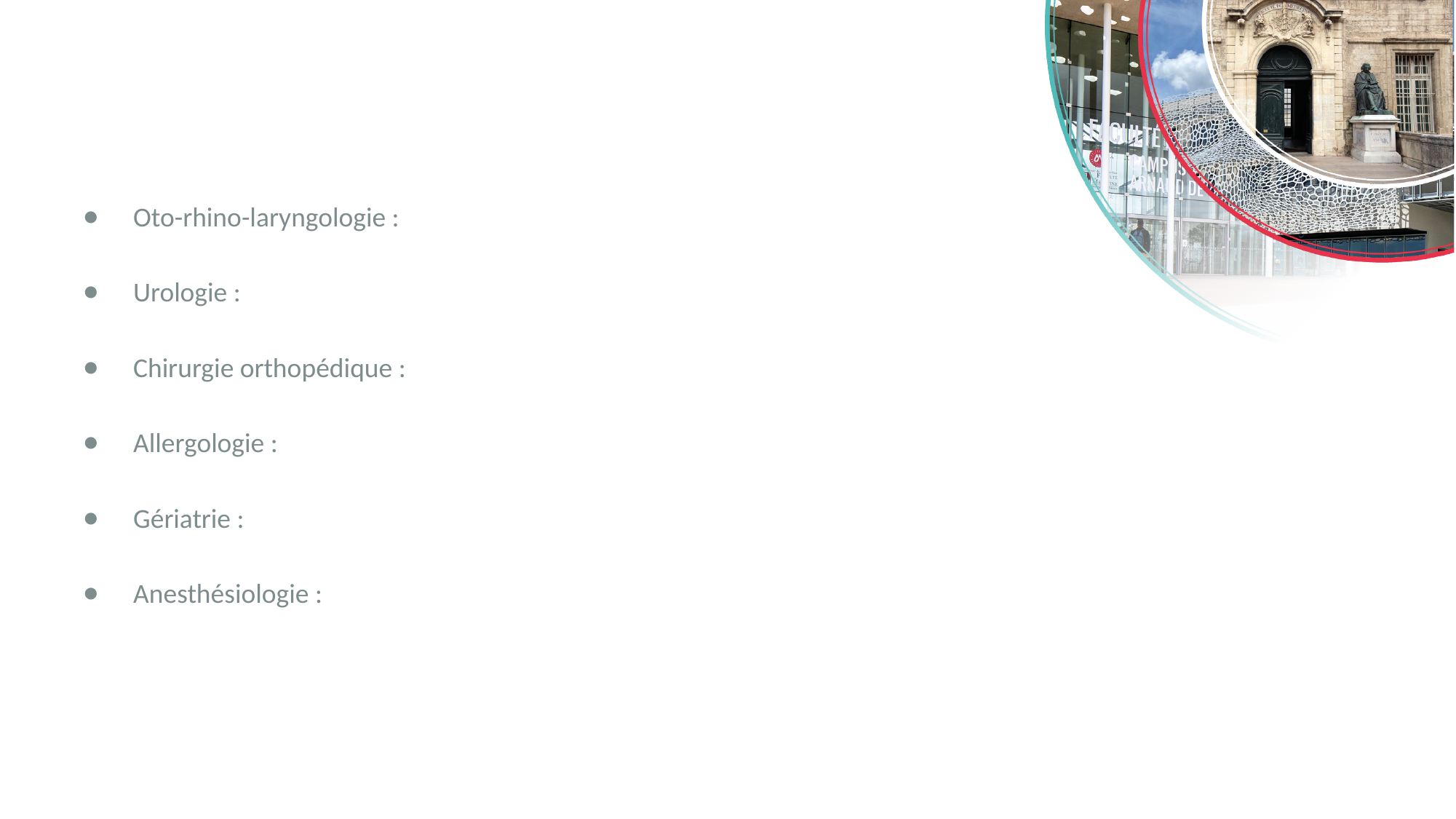

Oto-rhino-laryngologie :

Urologie :

Chirurgie orthopédique :

Allergologie :

Gériatrie :

Anesthésiologie :